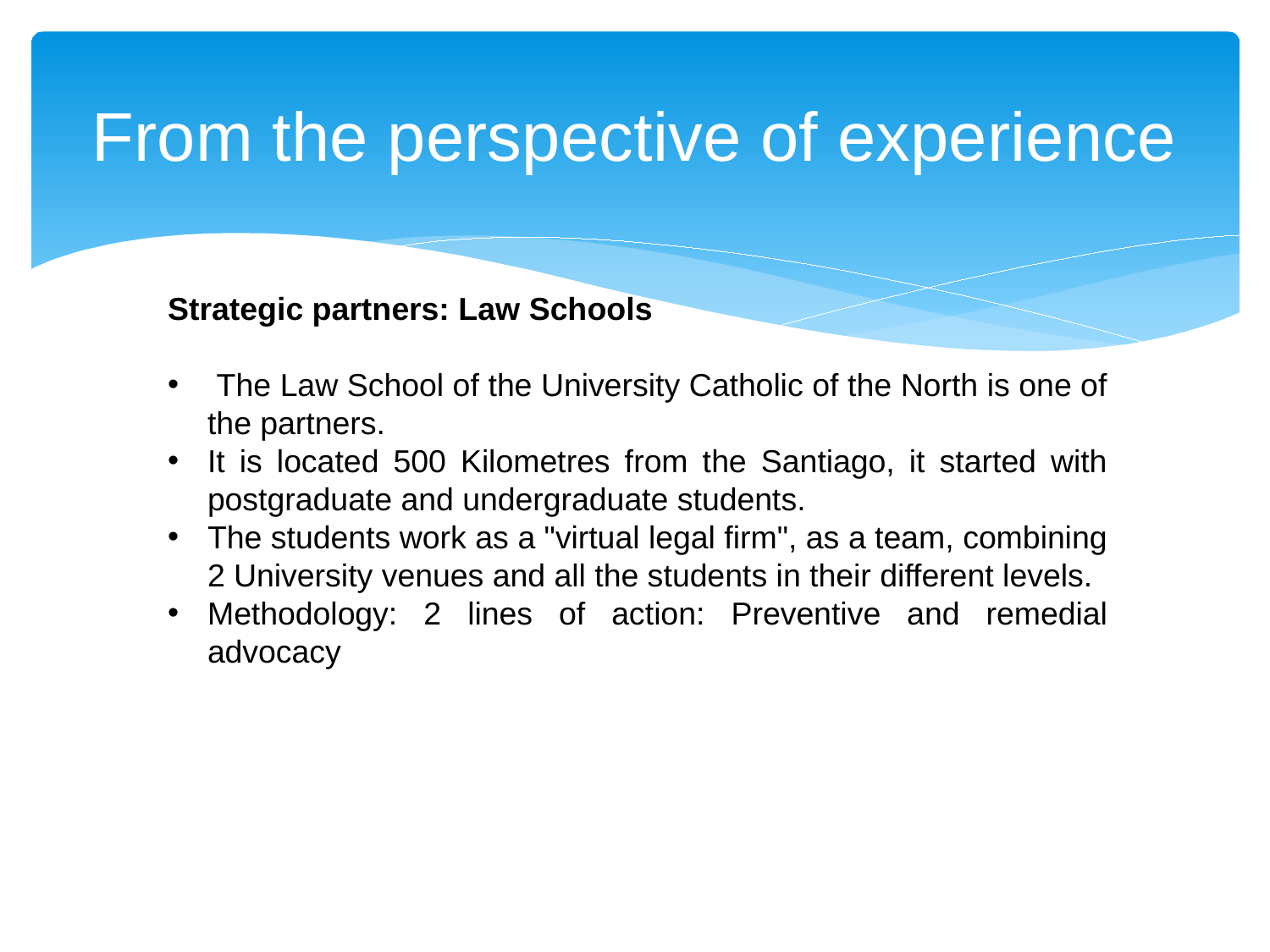

# From the perspective of experience
Strategic partners: Law Schools

 The Law School of the University Catholic of the North is one of the partners.
It is located 500 Kilometres from the Santiago, it started with postgraduate and undergraduate students.
The students work as a "virtual legal firm", as a team, combining 2 University venues and all the students in their different levels.
Methodology: 2 lines of action: Preventive and remedial advocacy